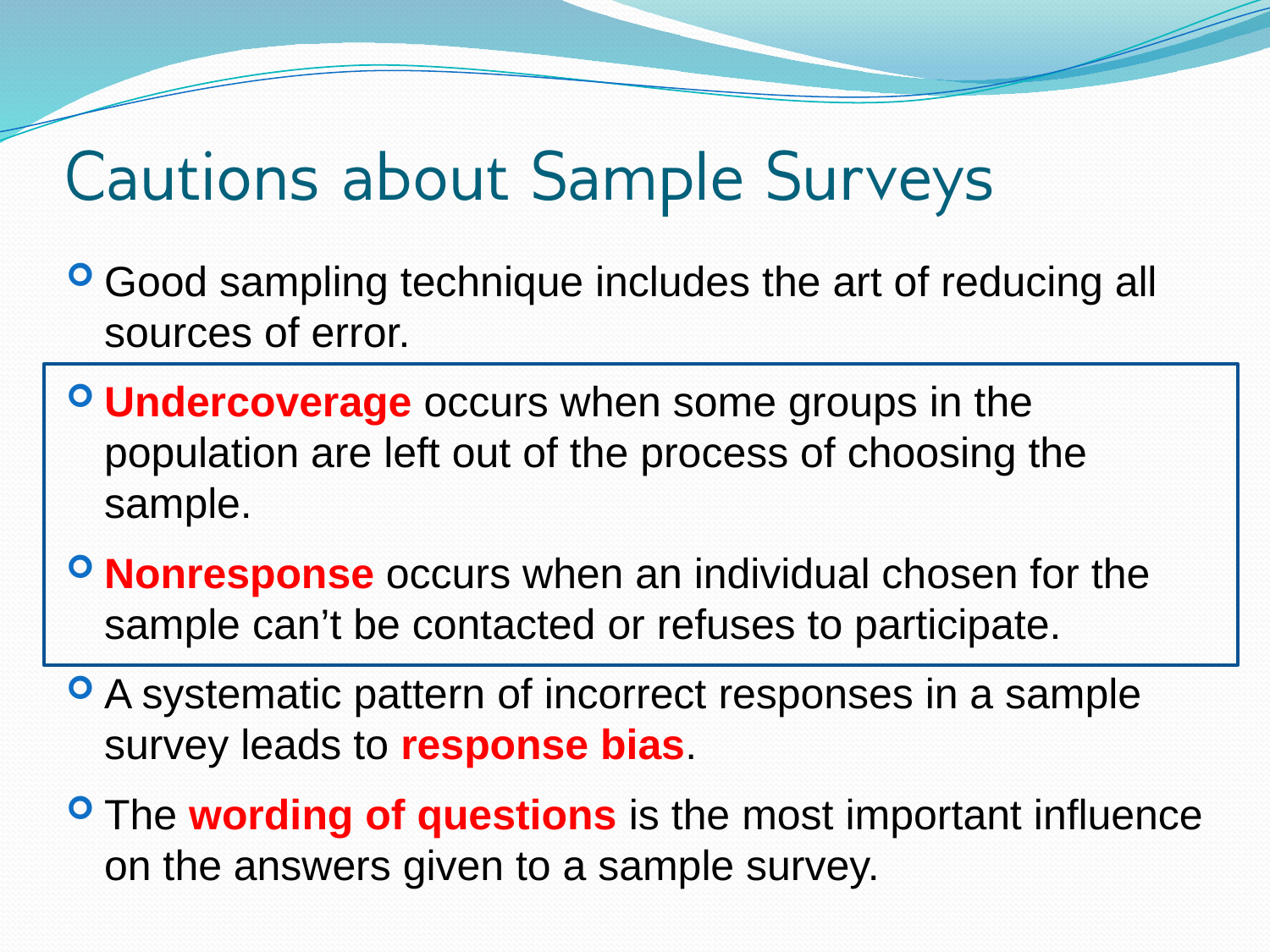

# Cautions about Sample Surveys
Good sampling technique includes the art of reducing all sources of error.
Undercoverage occurs when some groups in the population are left out of the process of choosing the sample.
Nonresponse occurs when an individual chosen for the sample can’t be contacted or refuses to participate.
A systematic pattern of incorrect responses in a sample survey leads to response bias.
The wording of questions is the most important influence on the answers given to a sample survey.